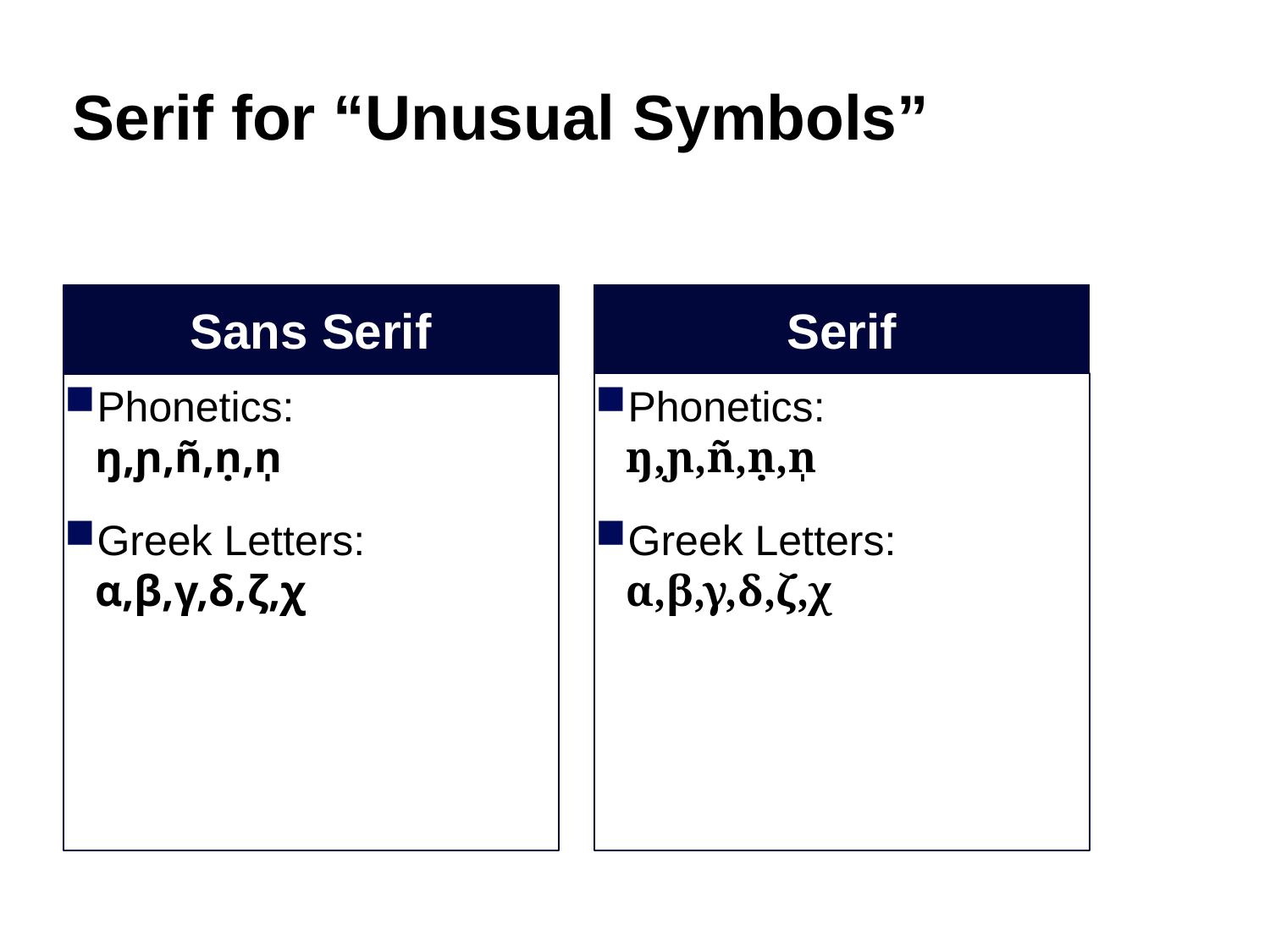

# Serif for “Unusual Symbols”
Sans Serif
Serif
Phonetics:
ŋ,ɲ,ñ,ṇ,n̩
Greek Letters:
α,β,γ,δ,ζ,χ
Phonetics:
ŋ,ɲ,ñ,ṇ,n̩
Greek Letters:
α,β,γ,δ,ζ,χ